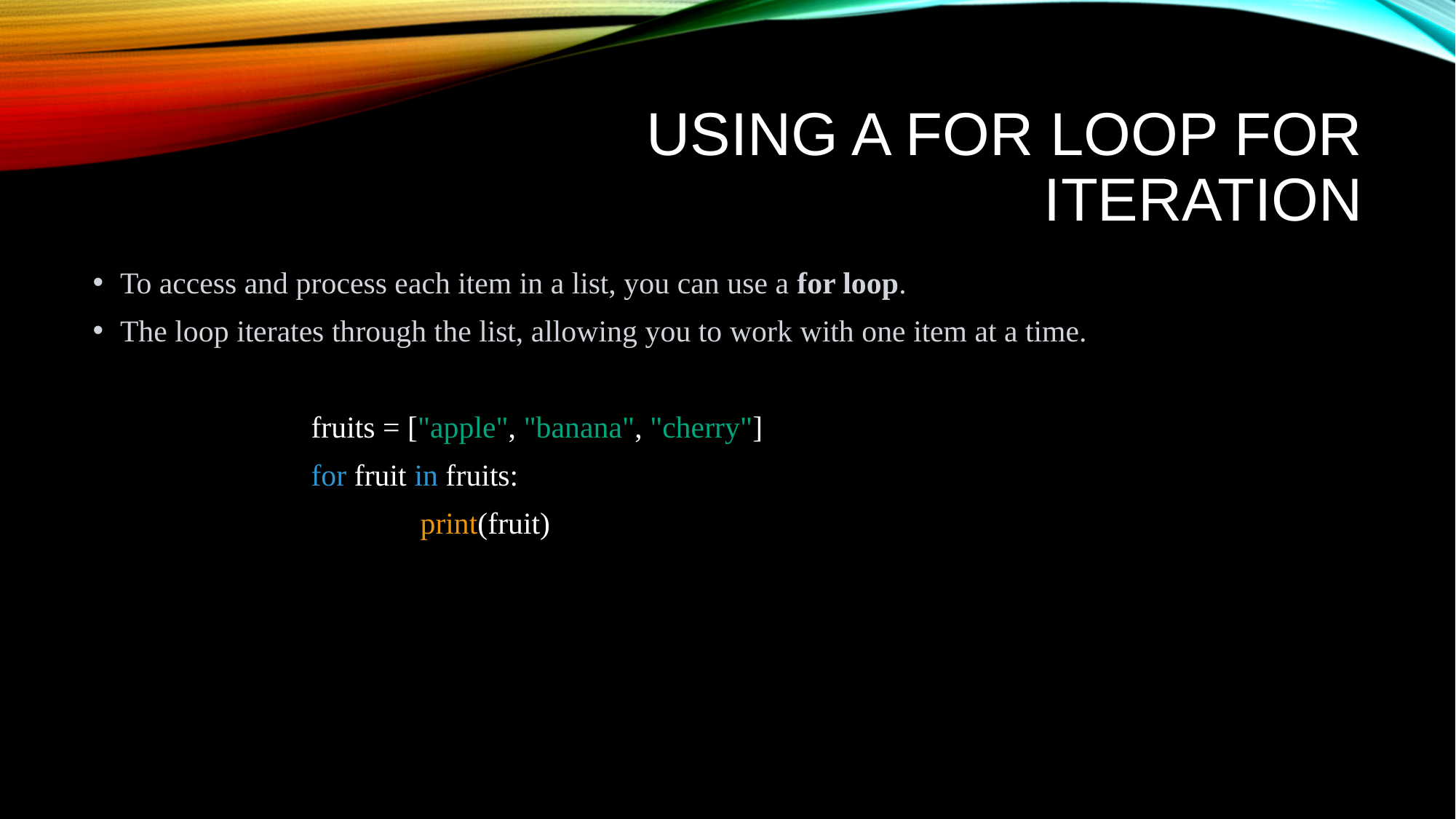

# Using a For Loop for Iteration
To access and process each item in a list, you can use a for loop.
The loop iterates through the list, allowing you to work with one item at a time.

		fruits = ["apple", "banana", "cherry"]
		for fruit in fruits:
			print(fruit)